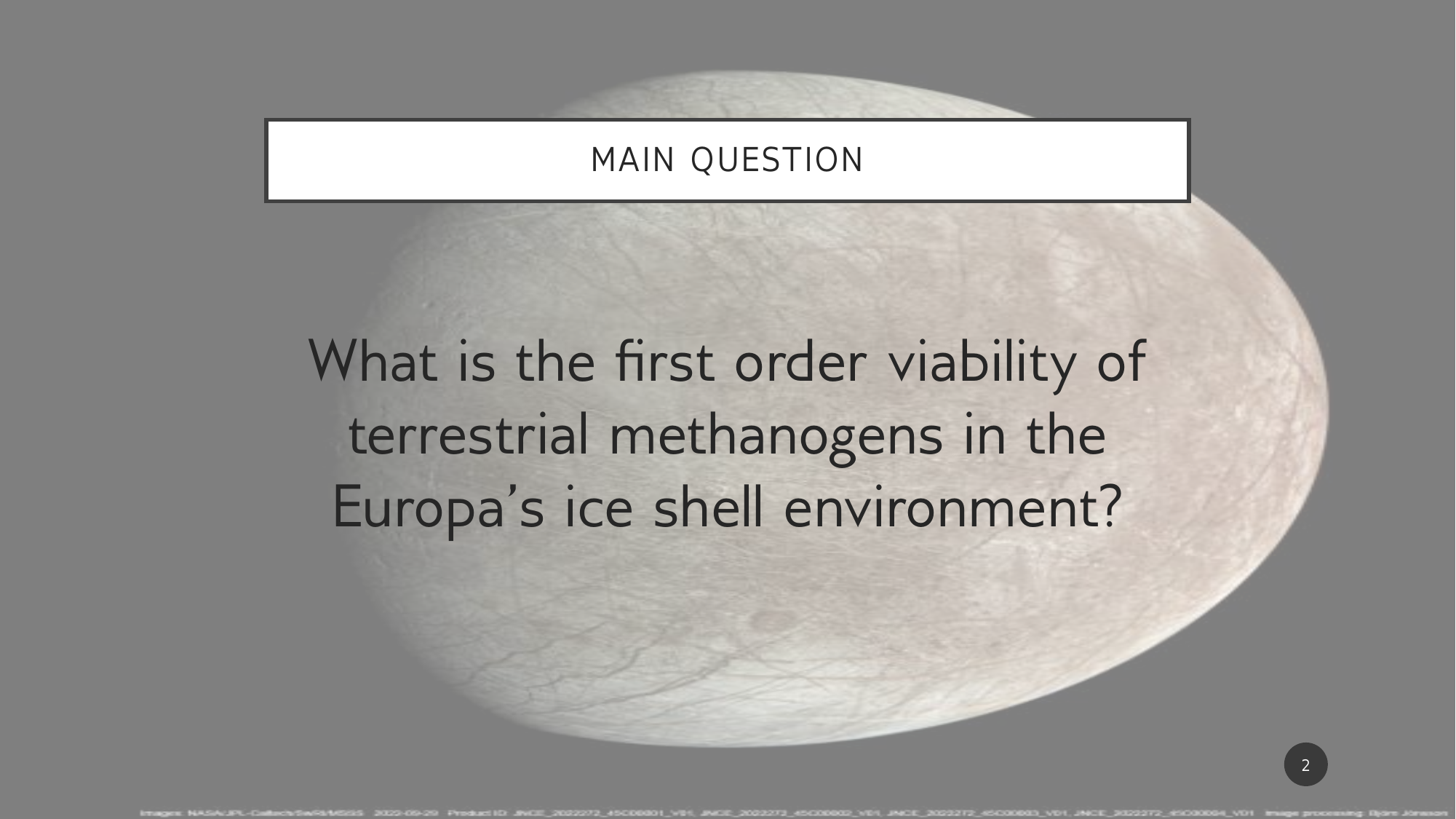

# Main Question
What is the first order viability of terrestrial methanogens in the Europa’s ice shell environment?
2